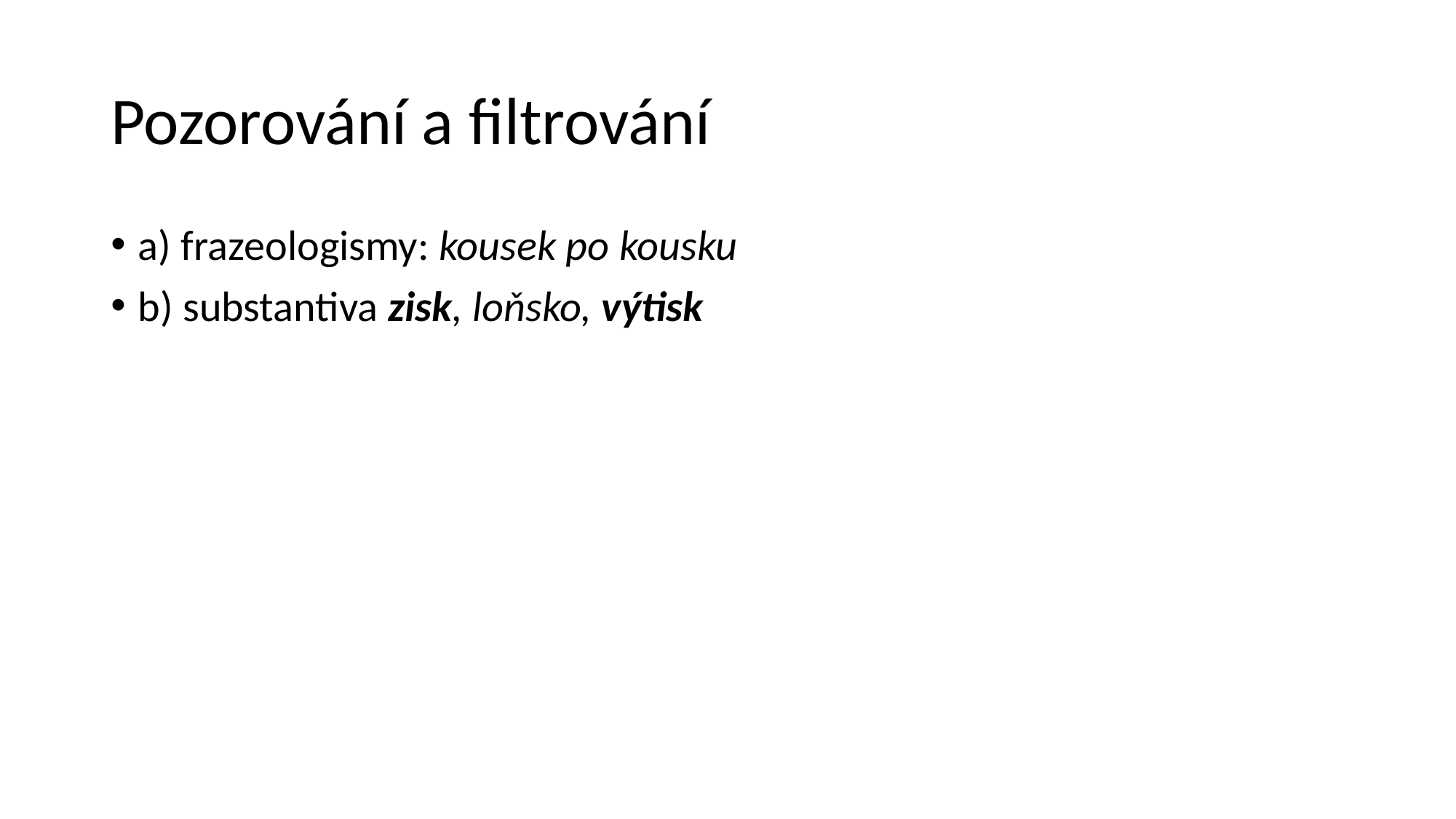

# Pozorování a filtrování
a) frazeologismy: kousek po kousku
b) substantiva zisk, loňsko, výtisk